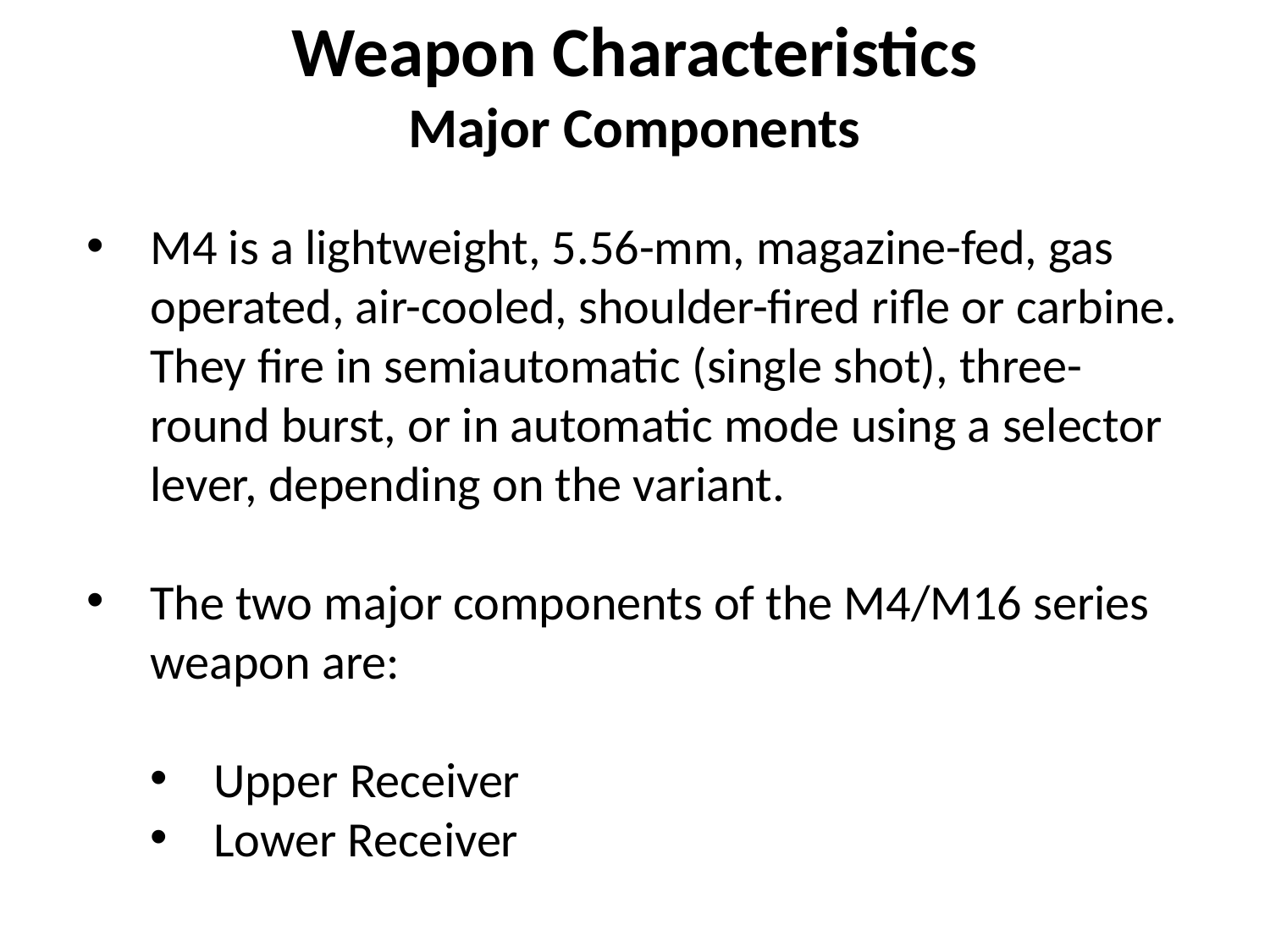

# Weapon Characteristics Major Components
M4 is a lightweight, 5.56-mm, magazine-fed, gas operated, air-cooled, shoulder-fired rifle or carbine. They fire in semiautomatic (single shot), three-round burst, or in automatic mode using a selector lever, depending on the variant.

The two major components of the M4/M16 series weapon are:

Upper Receiver
Lower Receiver
14